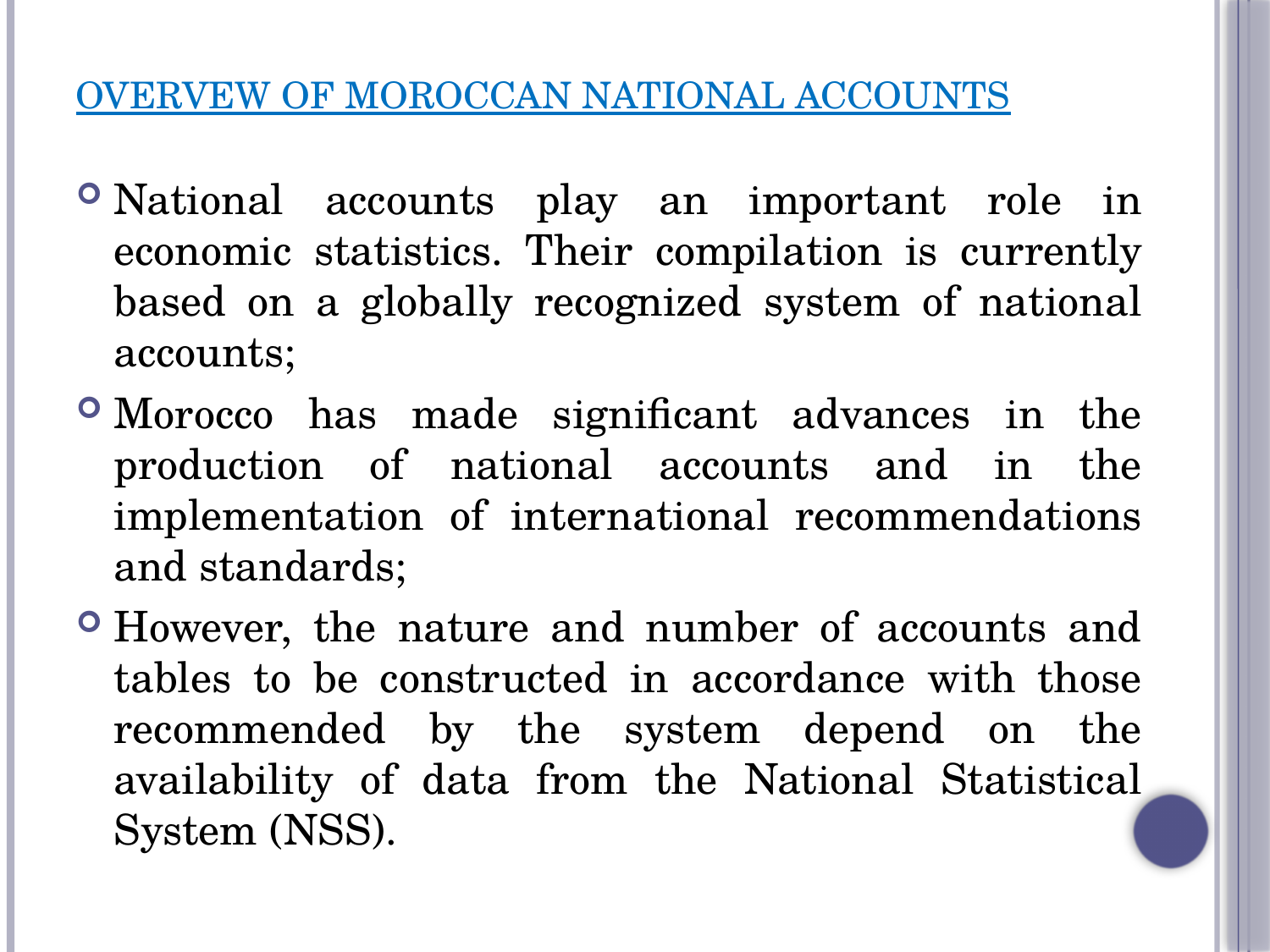

# Overvew of moroccan national accounts
National accounts play an important role in economic statistics. Their compilation is currently based on a globally recognized system of national accounts;
Morocco has made significant advances in the production of national accounts and in the implementation of international recommendations and standards;
However, the nature and number of accounts and tables to be constructed in accordance with those recommended by the system depend on the availability of data from the National Statistical System (NSS).